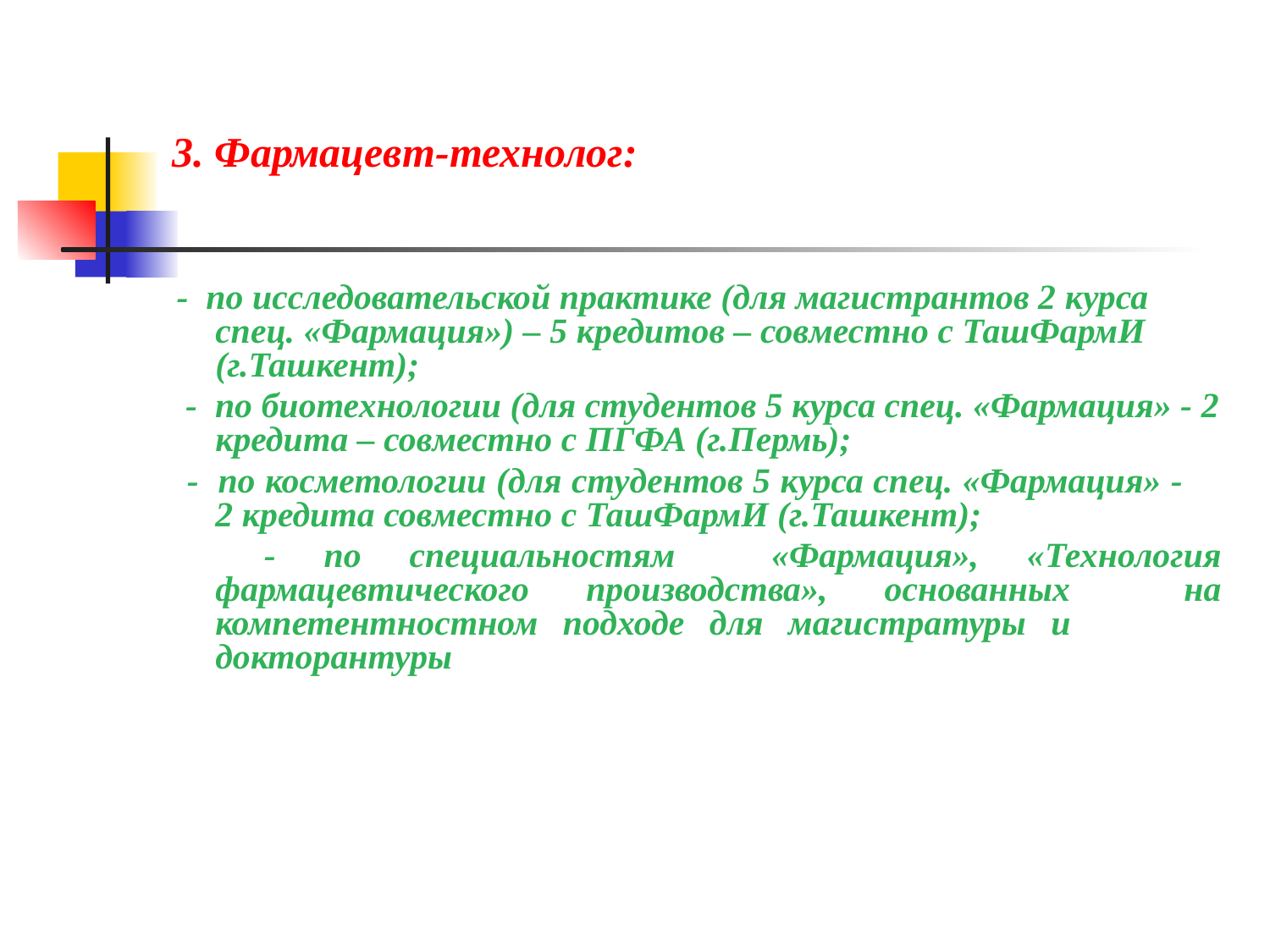

# 3. Фармацевт-технолог:
  -  по исследовательской практике (для магистрантов 2 курса спец. «Фармация») – 5 кредитов – совместно с ТашФармИ (г.Ташкент);
  -  по биотехнологии (для студентов 5 курса спец. «Фармация» - 2 кредита – совместно с ПГФА (г.Пермь);
  -  по косметологии (для студентов 5 курса спец. «Фармация» -     2 кредита совместно с ТашФармИ (г.Ташкент);
  - по специальностям  «Фармация», «Технология фармацевтического производства», основанных  на компетентностном подходе для магистратуры и       докторантуры